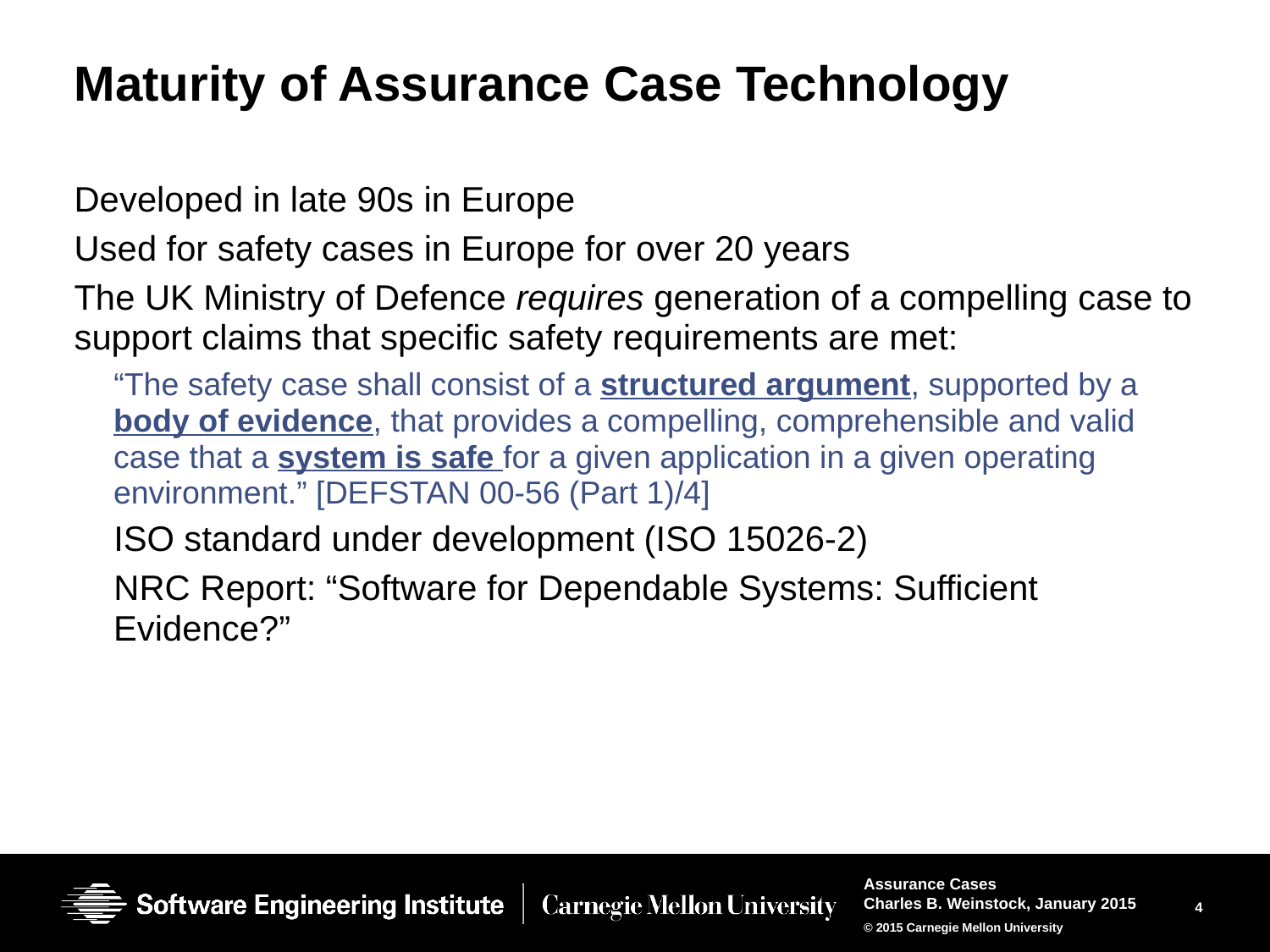

# Maturity of Assurance Case Technology
Developed in late 90s in Europe
Used for safety cases in Europe for over 20 years
The UK Ministry of Defence requires generation of a compelling case to support claims that specific safety requirements are met:
“The safety case shall consist of a structured argument, supported by a
body of evidence, that provides a compelling, comprehensible and valid case that a system is safe for a given application in a given operating environment.” [DEFSTAN 00-56 (Part 1)/4]
ISO standard under development (ISO 15026-2)
NRC Report: “Software for Dependable Systems: Sufficient Evidence?”